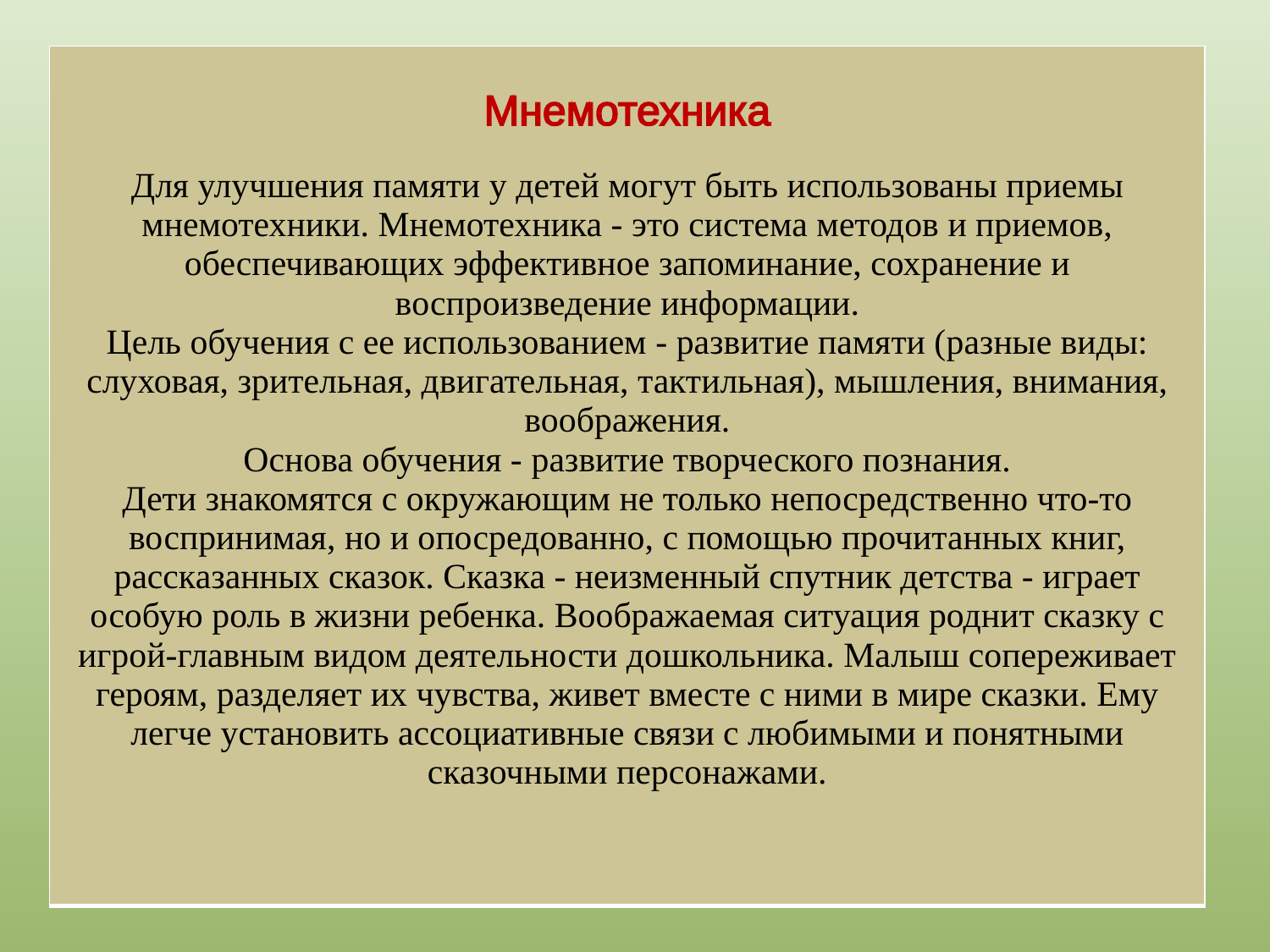

| Мнемотехника Для улучшения памяти у детей могут быть использованы приемы мнемотехники. Мнемотехника - это система методов и приемов, обеспечивающих эффективное запоминание, сохранение и воспроизведение информации. Цель обучения с ее использованием - развитие памяти (разные виды: слуховая, зрительная, двигательная, тактильная), мышления, внимания, воображения. Основа обучения - развитие творческого познания. Дети знакомятся с окружающим не только непосредственно что-то воспринимая, но и опосредованно, с помощью прочитанных книг, рассказанных сказок. Сказка - неизменный спутник детства - играет особую роль в жизни ребенка. Воображаемая ситуация роднит сказку с игрой-главным видом деятельности дошкольника. Малыш сопереживает героям, разделяет их чувства, живет вместе с ними в мире сказки. Ему легче установить ассоциативные связи с любимыми и понятными сказочными персонажами. |
| --- |